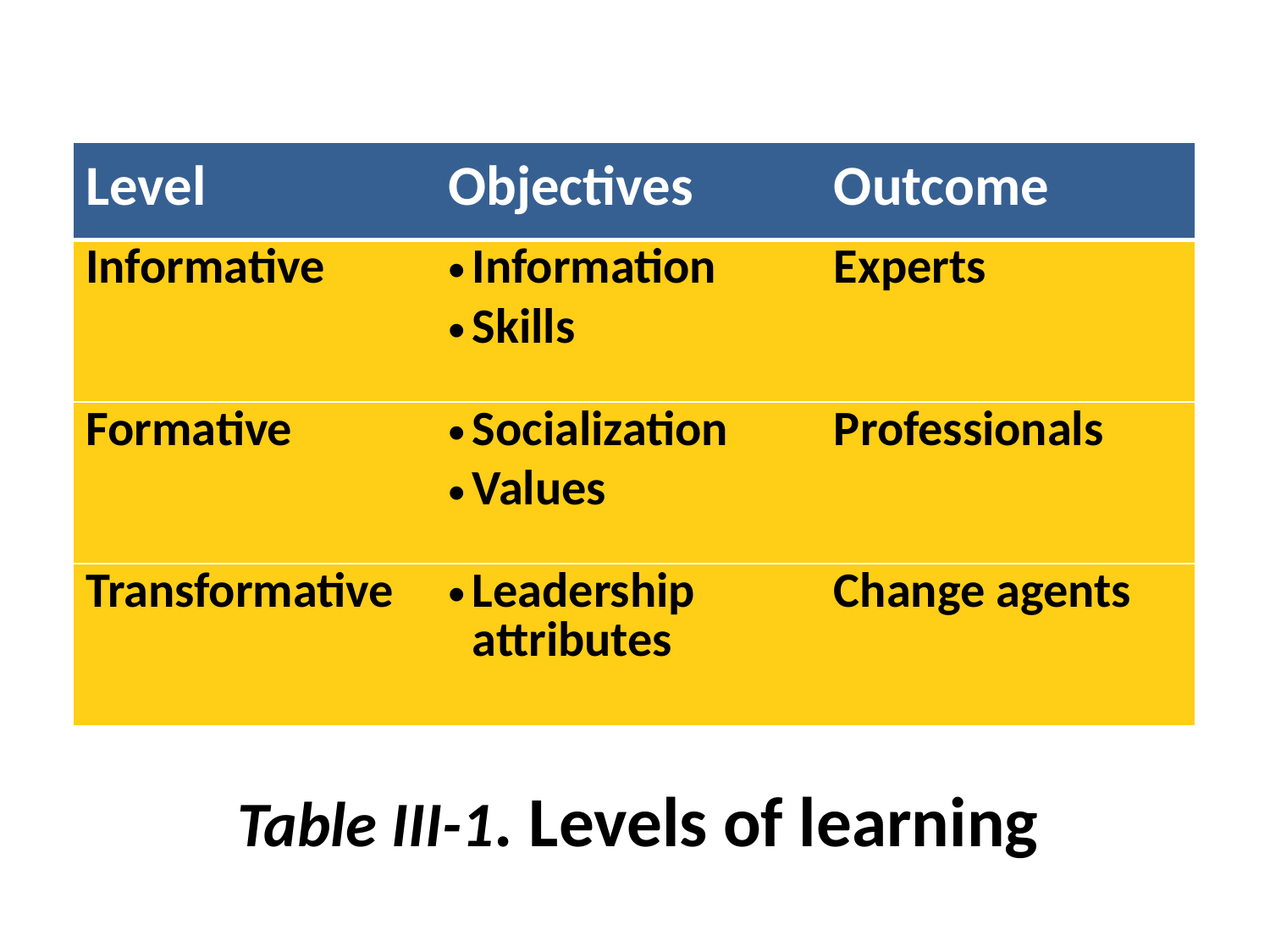

| Level | Objectives | Outcome |
| --- | --- | --- |
| Informative | Information Skills | Experts |
| Formative | Socialization Values | Professionals |
| Transformative | Leadership attributes | Change agents |
# Table III-1. Levels of learning